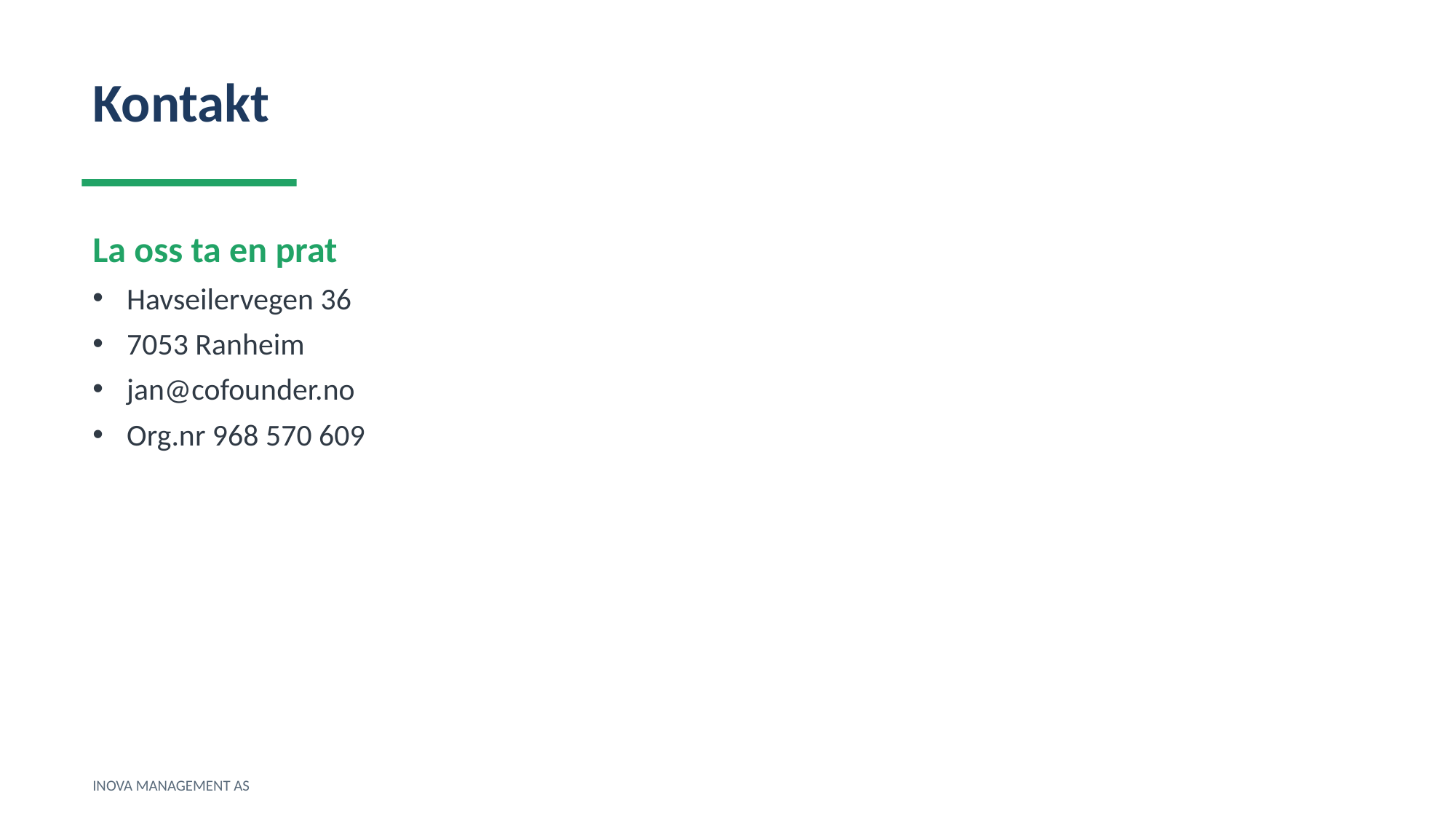

Kontakt

La oss ta en prat
Havseilervegen 36
7053 Ranheim
jan@cofounder.no
Org.nr 968 570 609
INOVA MANAGEMENT AS